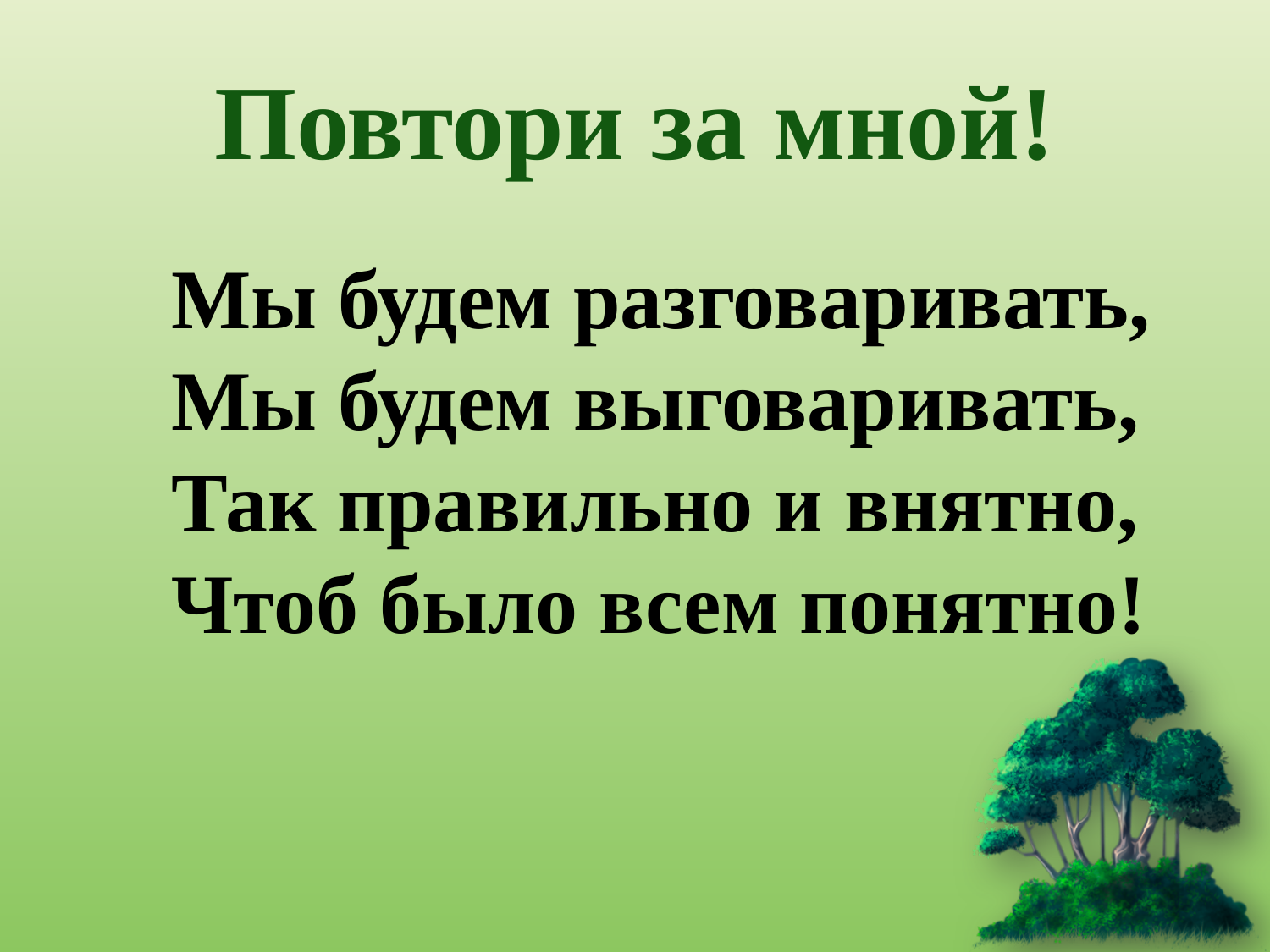

# Повтори за мной!
Мы будем разговаривать,
Мы будем выговаривать,
Так правильно и внятно,
Чтоб было всем понятно!